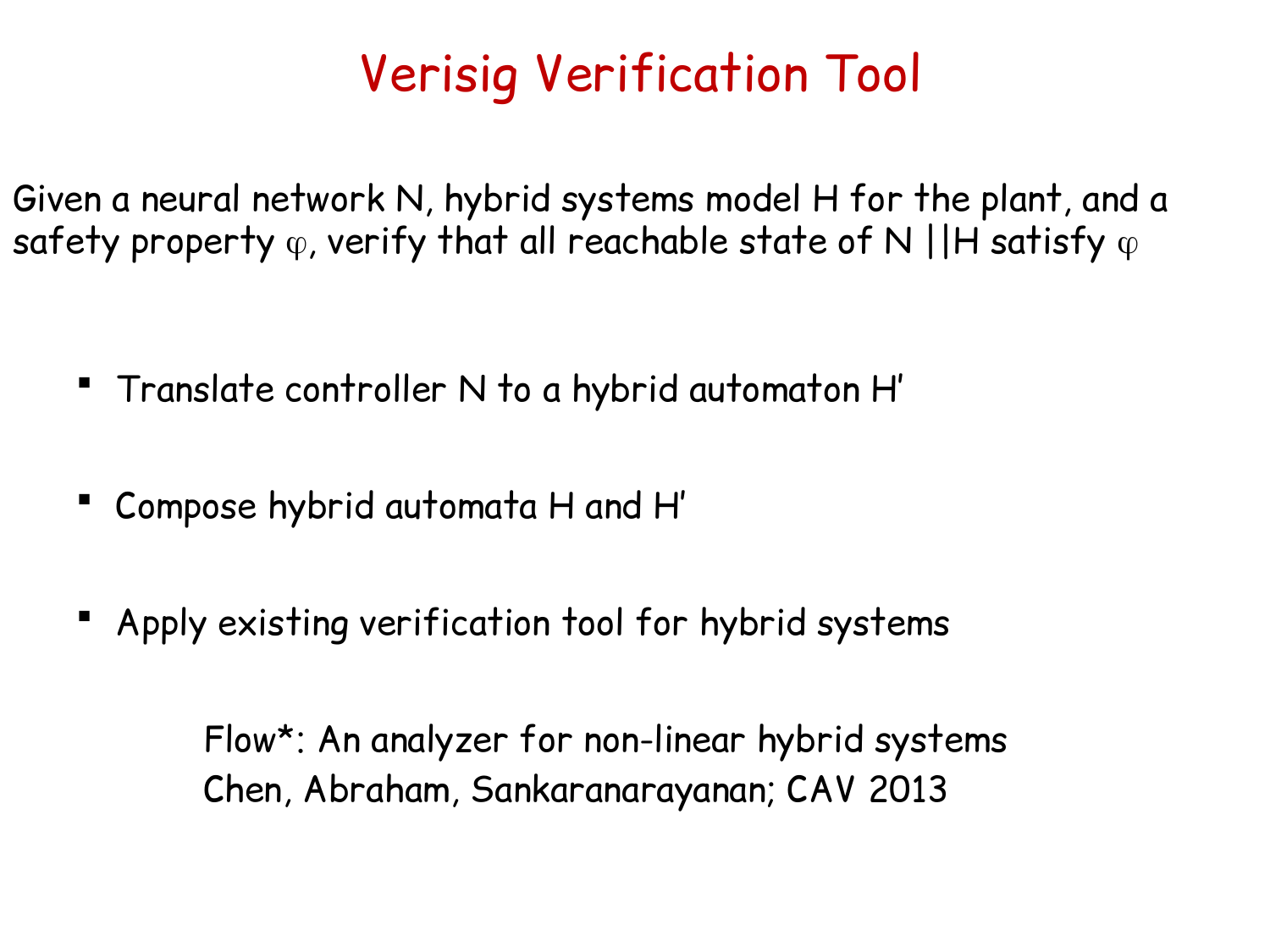

# Verisig Verification Tool
Given a neural network N, hybrid systems model H for the plant, and a safety property ϕ, verify that all reachable state of N ||H satisfy ϕ

Translate controller N to a hybrid automaton H’

Compose hybrid automata H and H’

Apply existing verification tool for hybrid systems

	Flow*: An analyzer for non-linear hybrid systems
	Chen, Abraham, Sankaranarayanan; CAV 2013